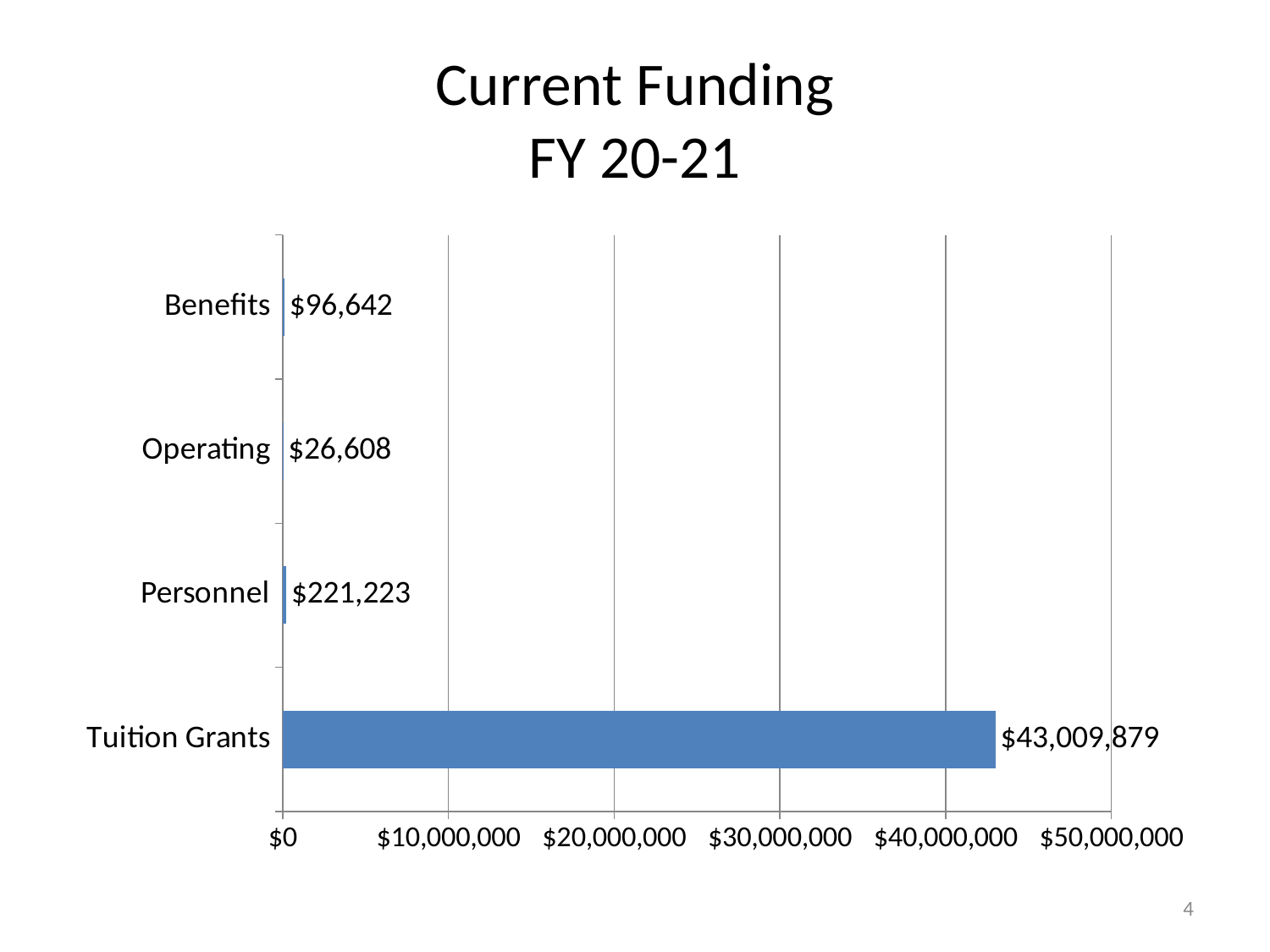

# Current Funding FY 20-21

### Chart

| Category | FY19-20 |
|---|---|
| Tuition Grants | 43009879.0 |
| Personnel | 221223.0 |
| Operating | 26608.0 |
| Benefits | 96642.0 |
4